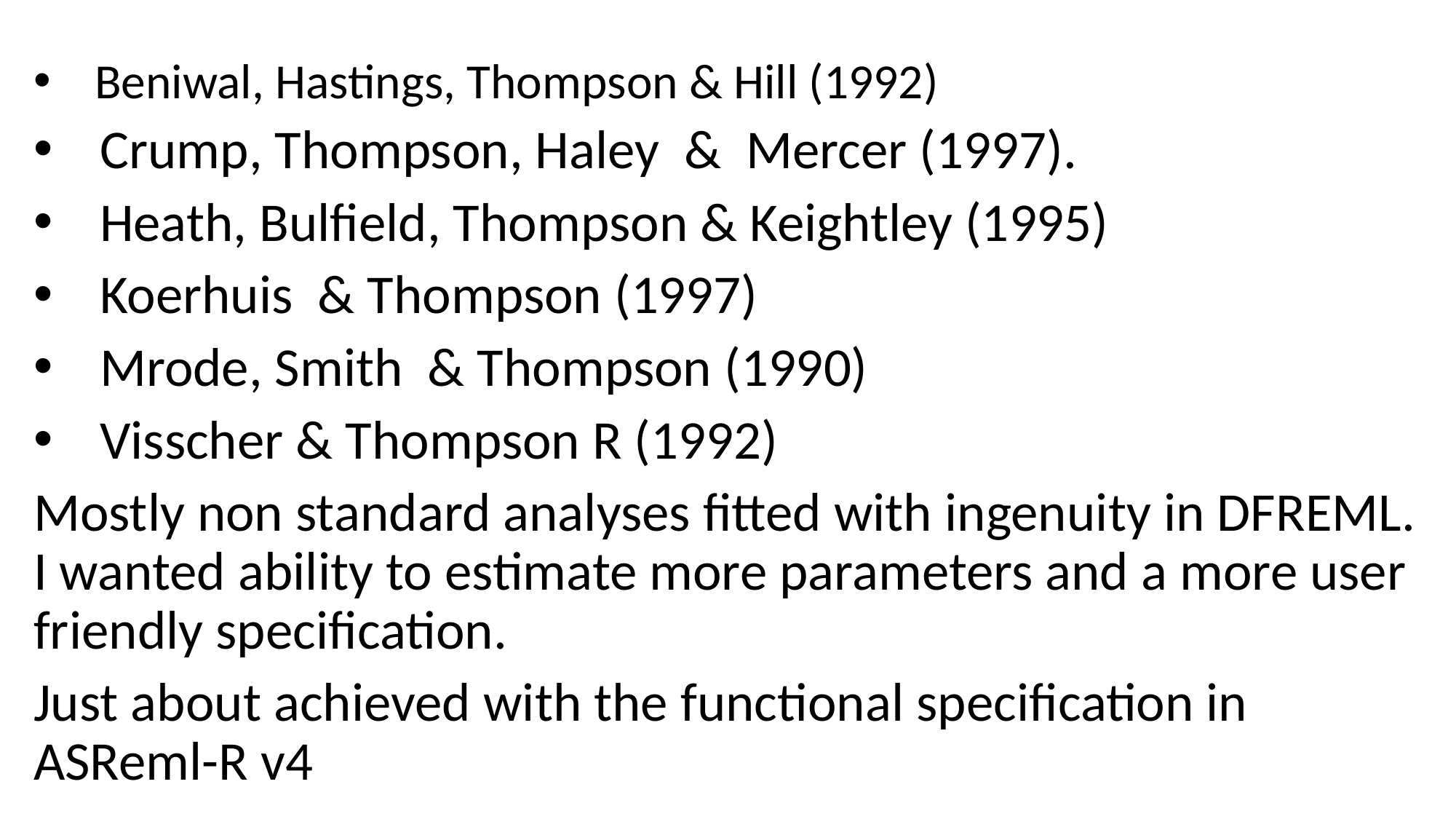

# Beniwal, Hastings, Thompson & Hill (1992)
Crump, Thompson, Haley  &  Mercer (1997).
Heath, Bulfield, Thompson & Keightley (1995)
Koerhuis  & Thompson (1997)
Mrode, Smith  & Thompson (1990)
Visscher & Thompson R (1992)
Mostly non standard analyses fitted with ingenuity in DFREML. I wanted ability to estimate more parameters and a more user friendly specification.
Just about achieved with the functional specification in ASReml-R v4